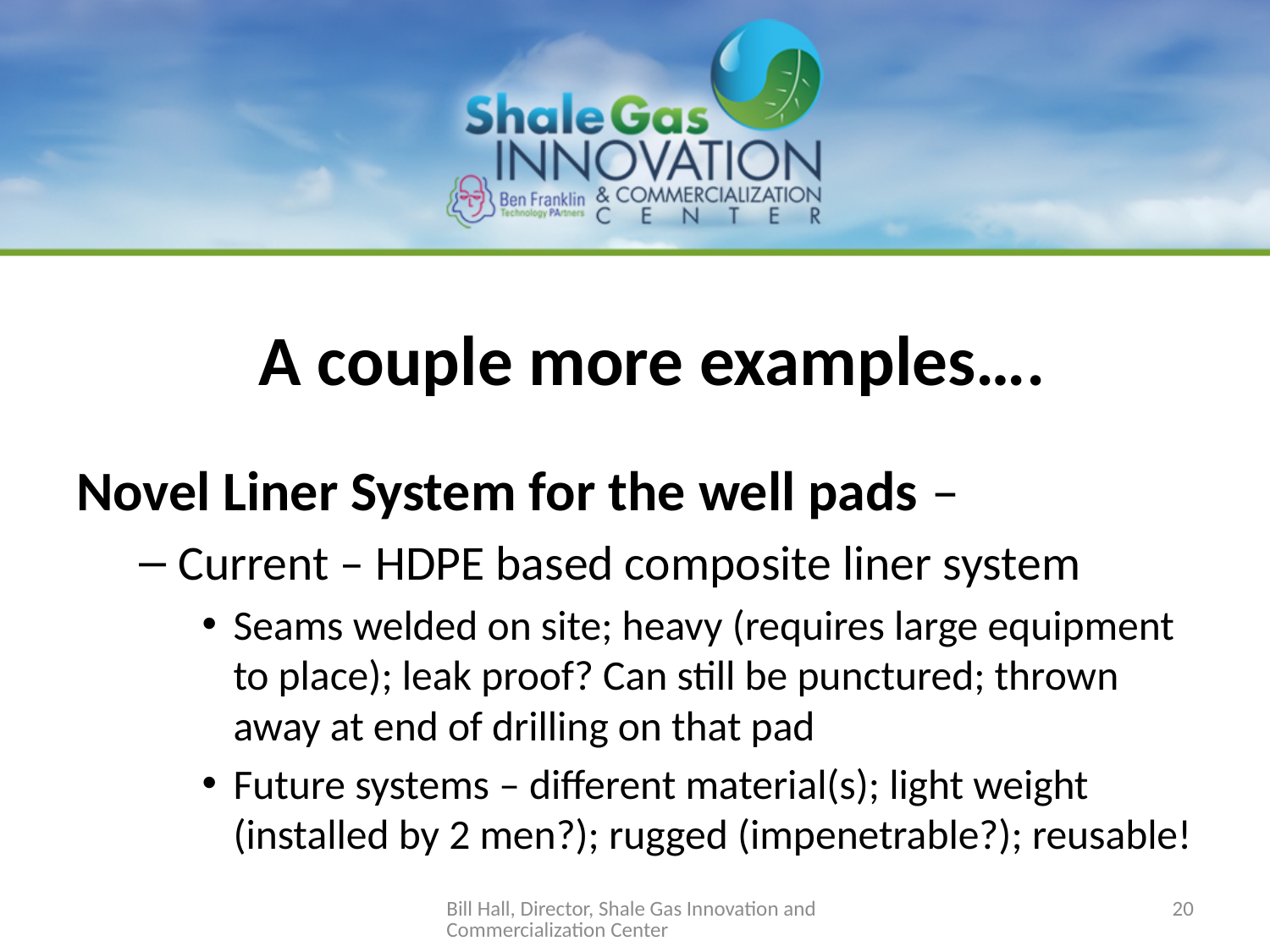

# A couple more examples….
Novel Liner System for the well pads –
Current – HDPE based composite liner system
Seams welded on site; heavy (requires large equipment to place); leak proof? Can still be punctured; thrown away at end of drilling on that pad
Future systems – different material(s); light weight (installed by 2 men?); rugged (impenetrable?); reusable!
Bill Hall, Director, Shale Gas Innovation and Commercialization Center
20